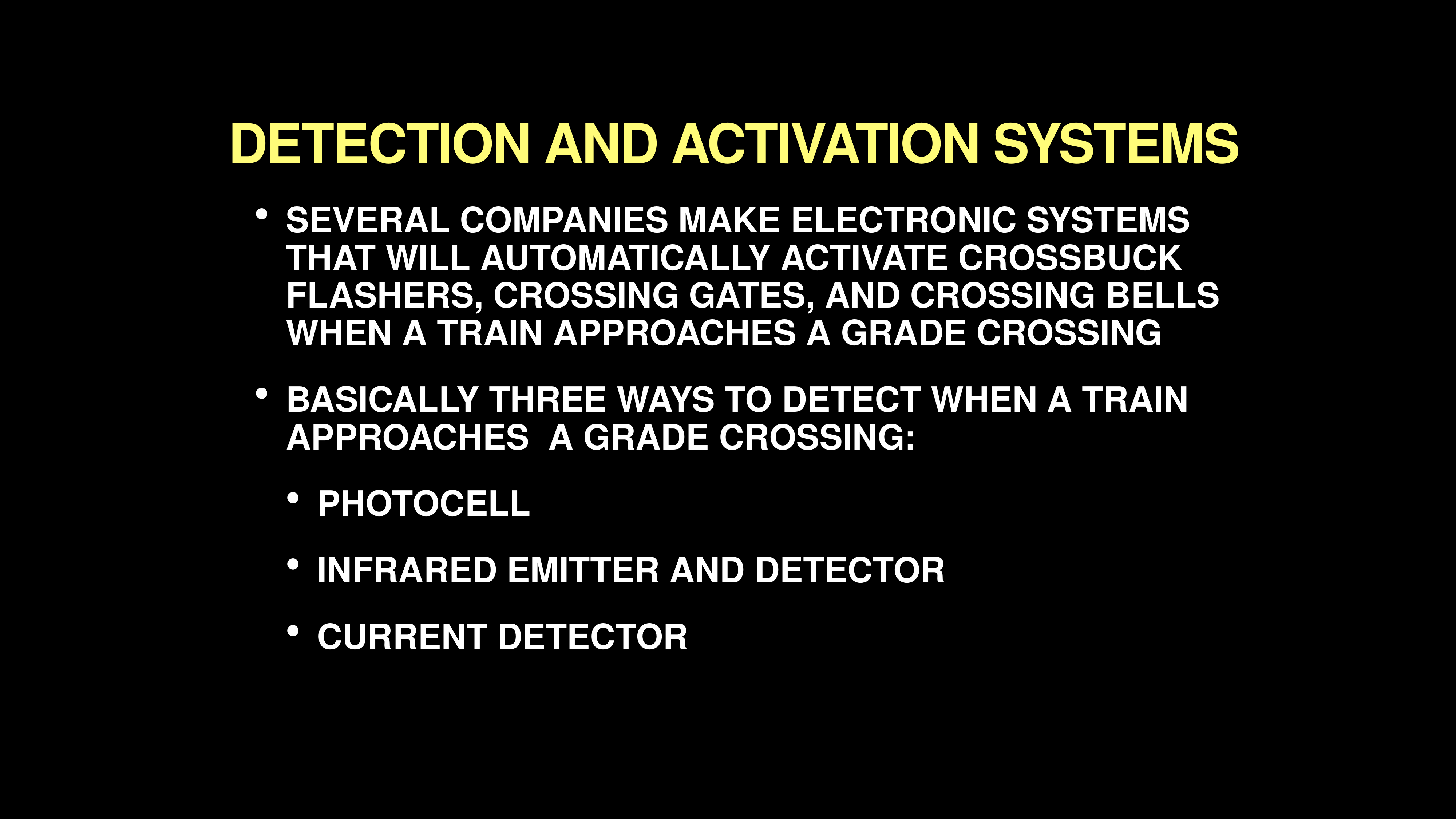

# DETECTION AND ACTIVATION SYSTEMS
SEVERAL COMPANIES MAKE ELECTRONIC SYSTEMS THAT WILL AUTOMATICALLY ACTIVATE CROSSBUCK FLASHERS, CROSSING GATES, AND CROSSING BELLS WHEN A TRAIN APPROACHES A GRADE CROSSING
BASICALLY THREE WAYS TO DETECT WHEN A TRAIN APPROACHES  A GRADE CROSSING:
PHOTOCELL
INFRARED EMITTER AND DETECTOR
CURRENT DETECTOR